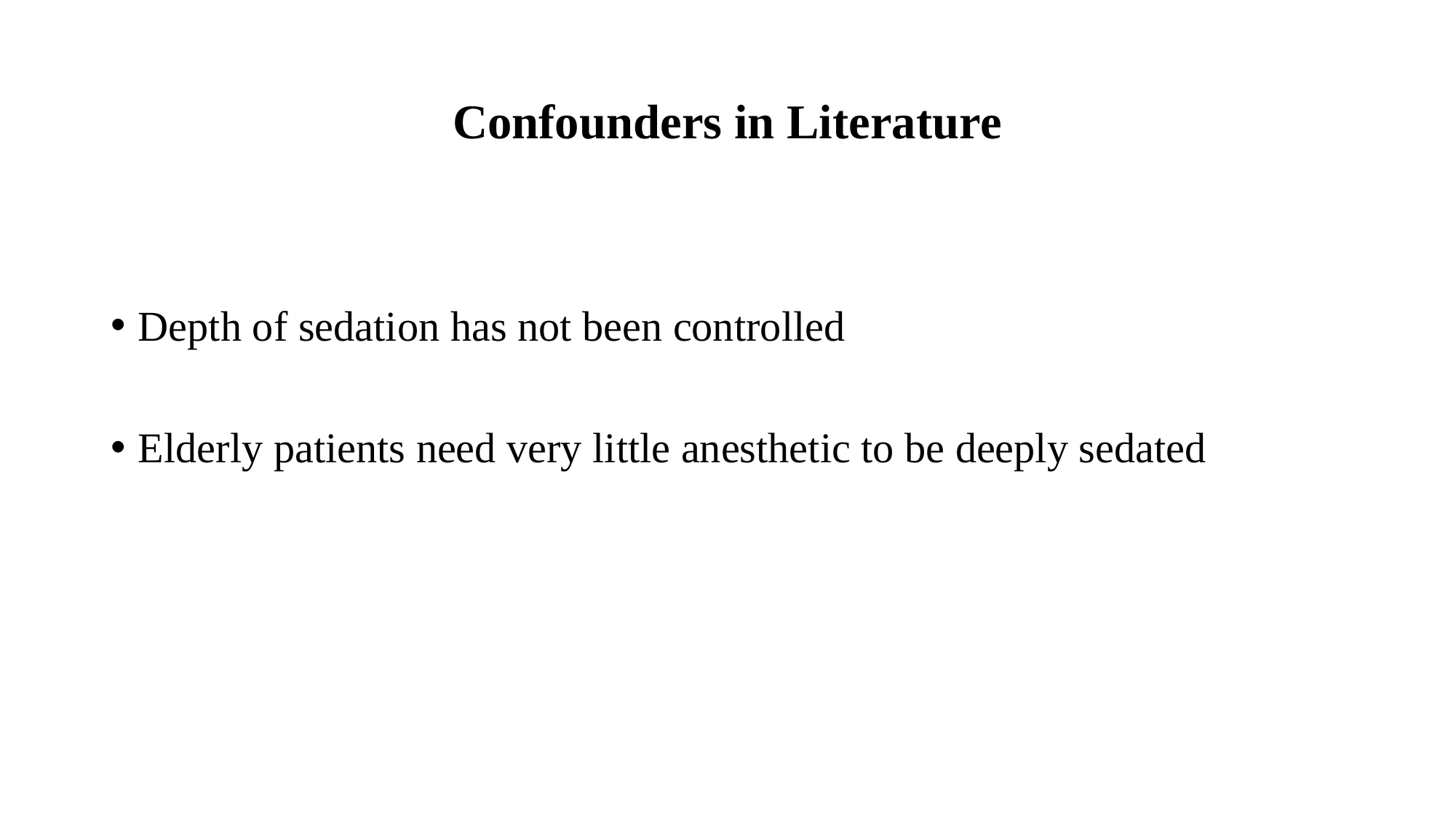

# Confounders in Literature

Depth of sedation has not been controlled

Elderly patients need very little anesthetic to be deeply sedated